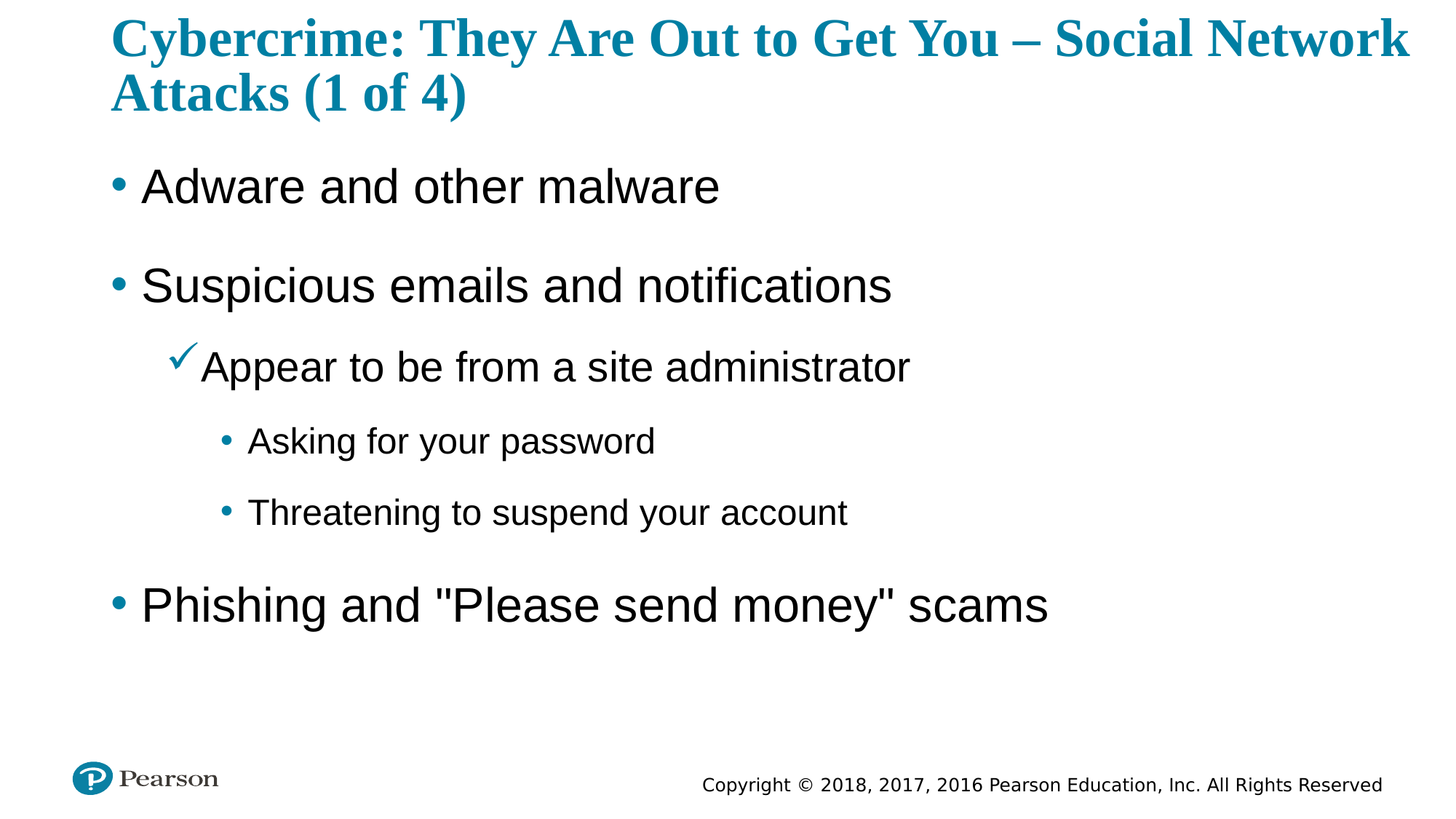

# Cybercrime: They Are Out to Get You – Social Network Attacks (1 of 4)
Adware and other malware
Suspicious emails and notifications
Appear to be from a site administrator
Asking for your password
Threatening to suspend your account
Phishing and "Please send money" scams